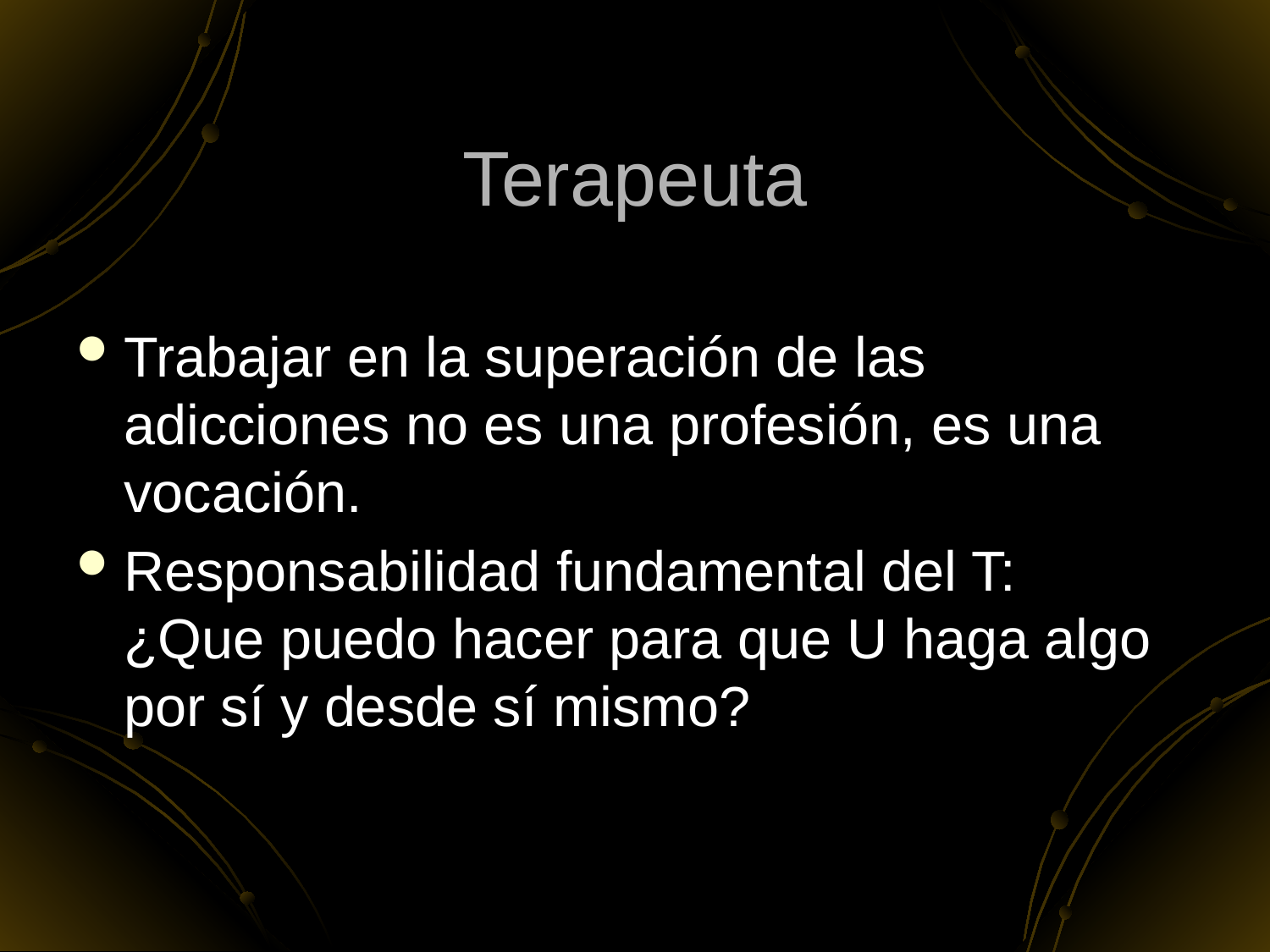

# Terapeuta
Trabajar en la superación de las adicciones no es una profesión, es una vocación.
Responsabilidad fundamental del T:   ¿Que puedo hacer para que U haga algo por sí y desde sí mismo?